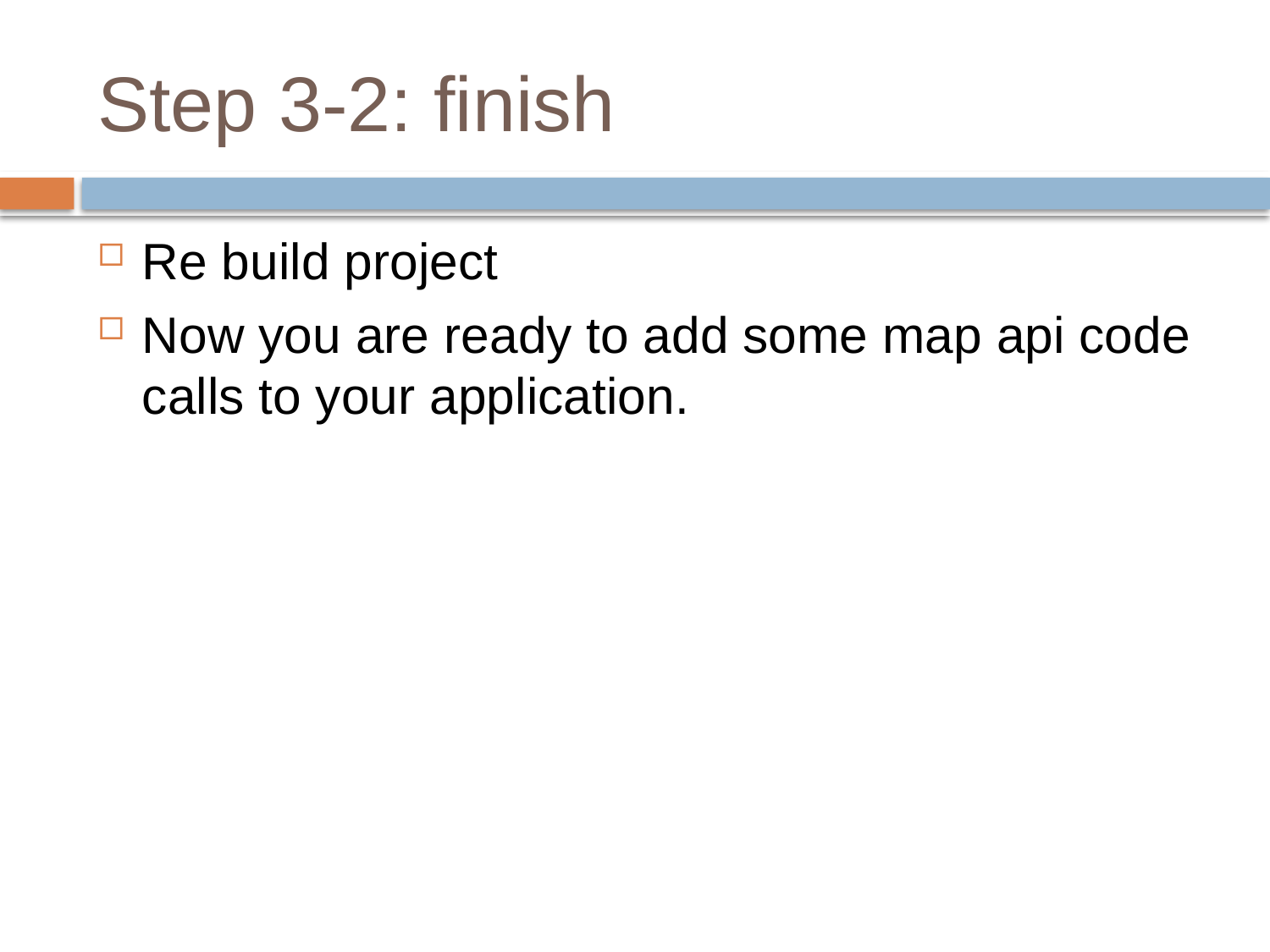

# Step 3-2: finish
Re build project
Now you are ready to add some map api code calls to your application.